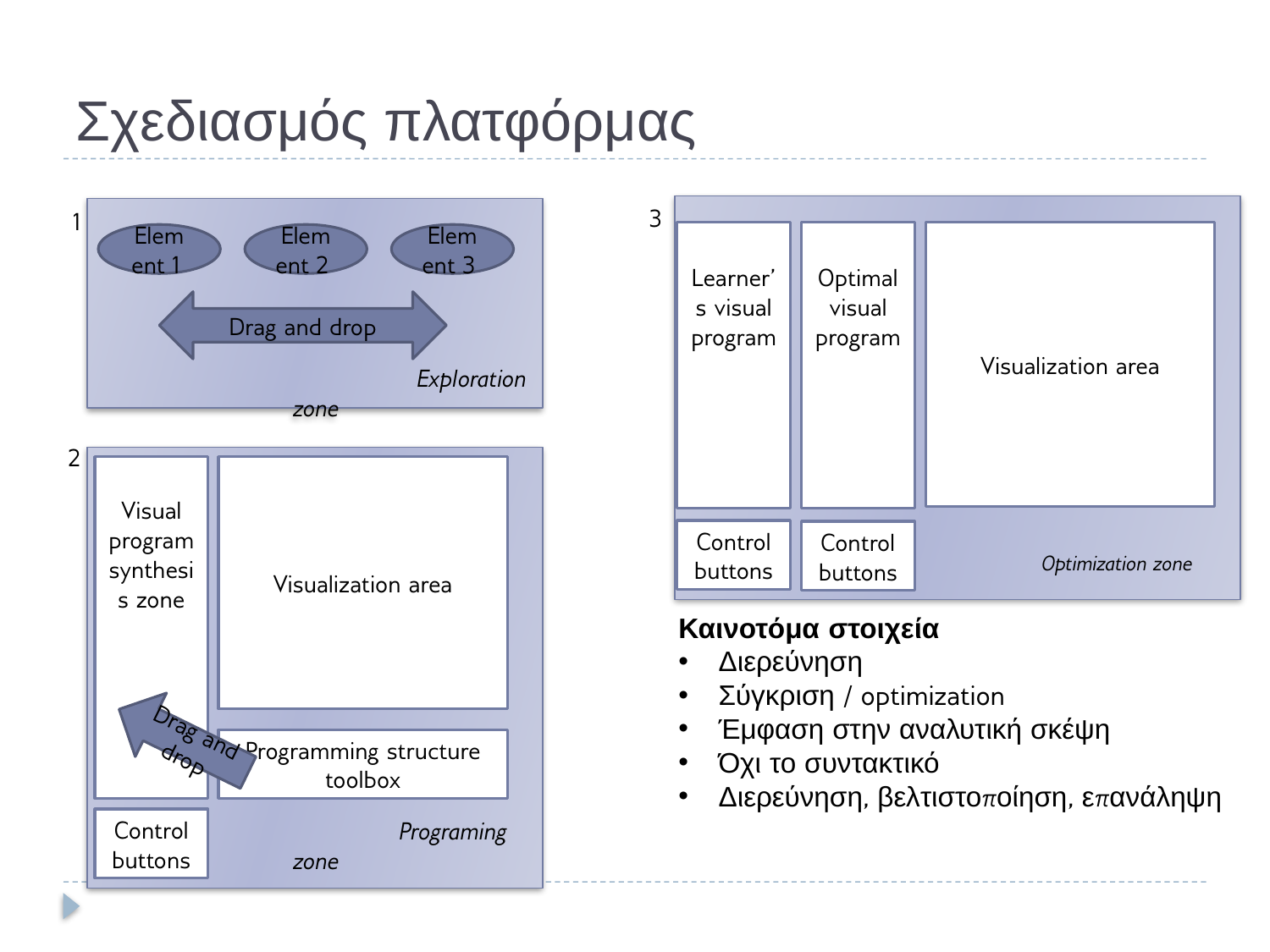

# Σχεδιασμός πλατφόρμας

                                                  Optimization zone
3

                                          Exploration zone
1
Learner’s visual program

Optimal visual program

Visualization area
Element 1
Element 2
Element 3
Drag and drop
2

                                     Programing zone
Visual program synthesis zone

Visualization area
Control buttons
Control buttons
Καινοτόμα στοιχεία
Διερεύνηση
Σύγκριση / optimization
Έμφαση στην αναλυτική σκέψη
Όχι το συντακτικό
Διερεύνηση, βελτιστοποίηση, επανάληψη
Drag and drop
Programming structure toolbox
Control buttons